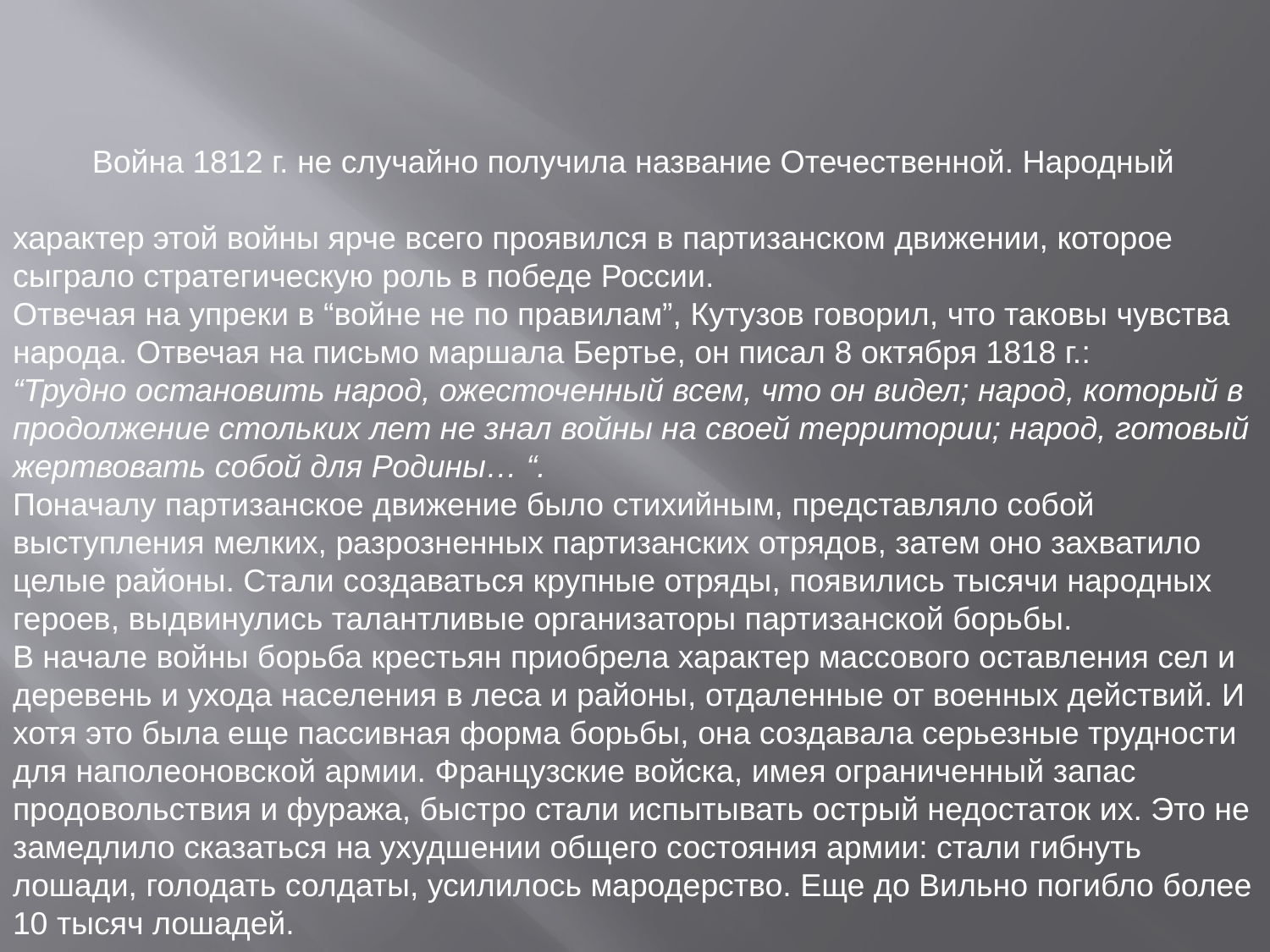

Война 1812 г. не случайно получила название Отечественной. Народный характер этой войны ярче всего проявился в партизанском движении, которое сыграло стратегическую роль в победе России.
Отвечая на упреки в “войне не по правилам”, Кутузов говорил, что таковы чувства народа. Отвечая на письмо маршала Бертье, он писал 8 октября 1818 г.:
“Трудно остановить народ, ожесточенный всем, что он видел; народ, который в продолжение стольких лет не знал войны на своей территории; народ, готовый жертвовать собой для Родины… “.
Поначалу партизанское движение было стихийным, представляло собой выступления мелких, разрозненных партизанских отрядов, затем оно захватило целые районы. Стали создаваться крупные отряды, появились тысячи народных героев, выдвинулись талантливые организаторы партизанской борьбы.
В начале войны борьба крестьян приобрела характер массового оставления сел и деревень и ухода населения в леса и районы, отдаленные от военных действий. И хотя это была еще пассивная форма борьбы, она создавала серьезные трудности для наполеоновской армии. Французские войска, имея ограниченный запас продовольствия и фуража, быстро стали испытывать острый недостаток их. Это не замедлило сказаться на ухудшении общего состояния армии: стали гибнуть лошади, голодать солдаты, усилилось мародерство. Еще до Вильно погибло более 10 тысяч лошадей.